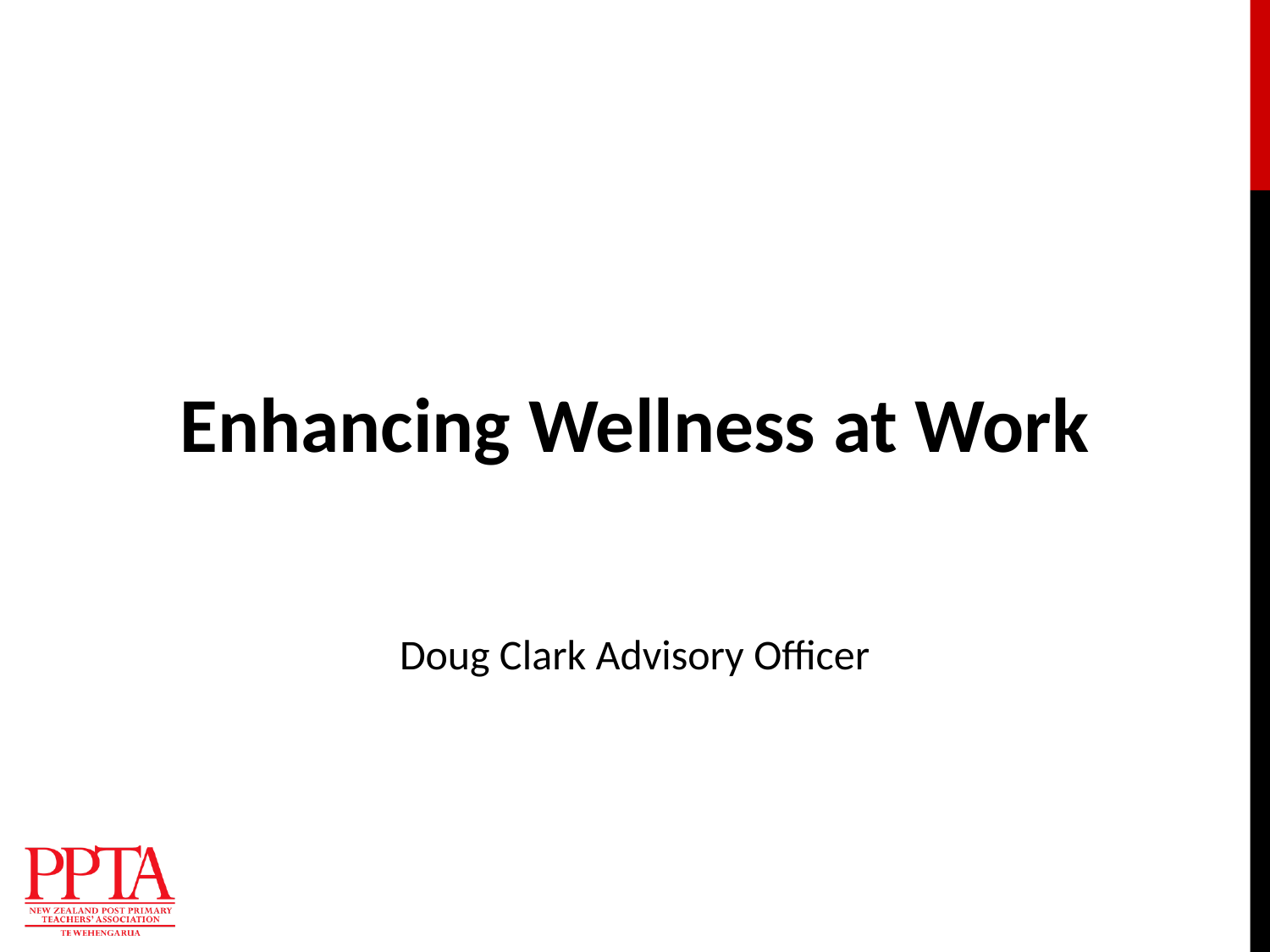

Enhancing Wellness at Work

Doug Clark Advisory Officer